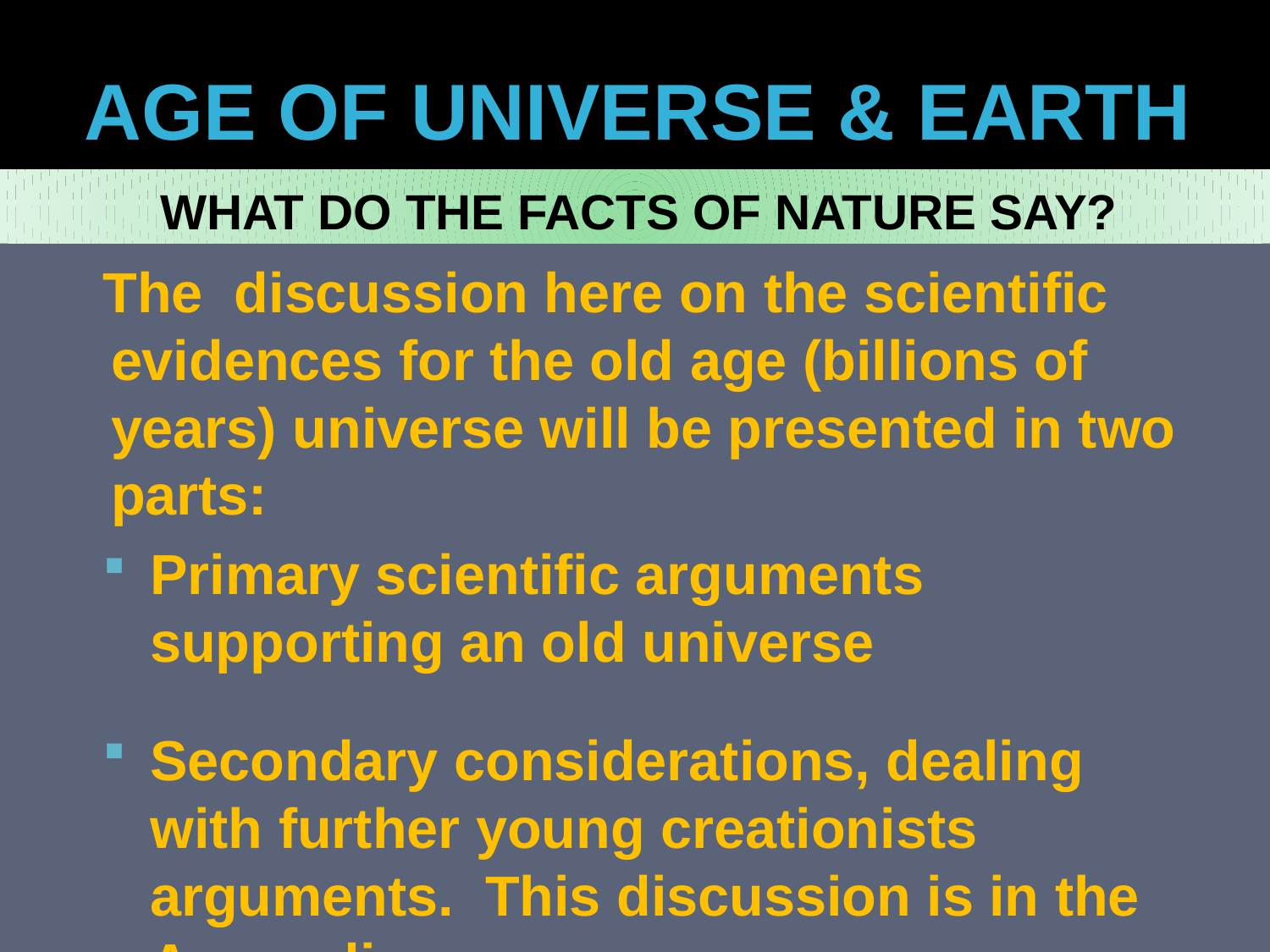

# AGE OF UNIVERSE & EARTH
WHAT DO THE FACTS OF NATURE SAY?
The  discussion here on the scientific evidences for the old age (billions of years) universe will be presented in two parts:
Primary scientific arguments supporting an old universe

Secondary considerations, dealing with further young creationists arguments.  This discussion is in the Appendix.